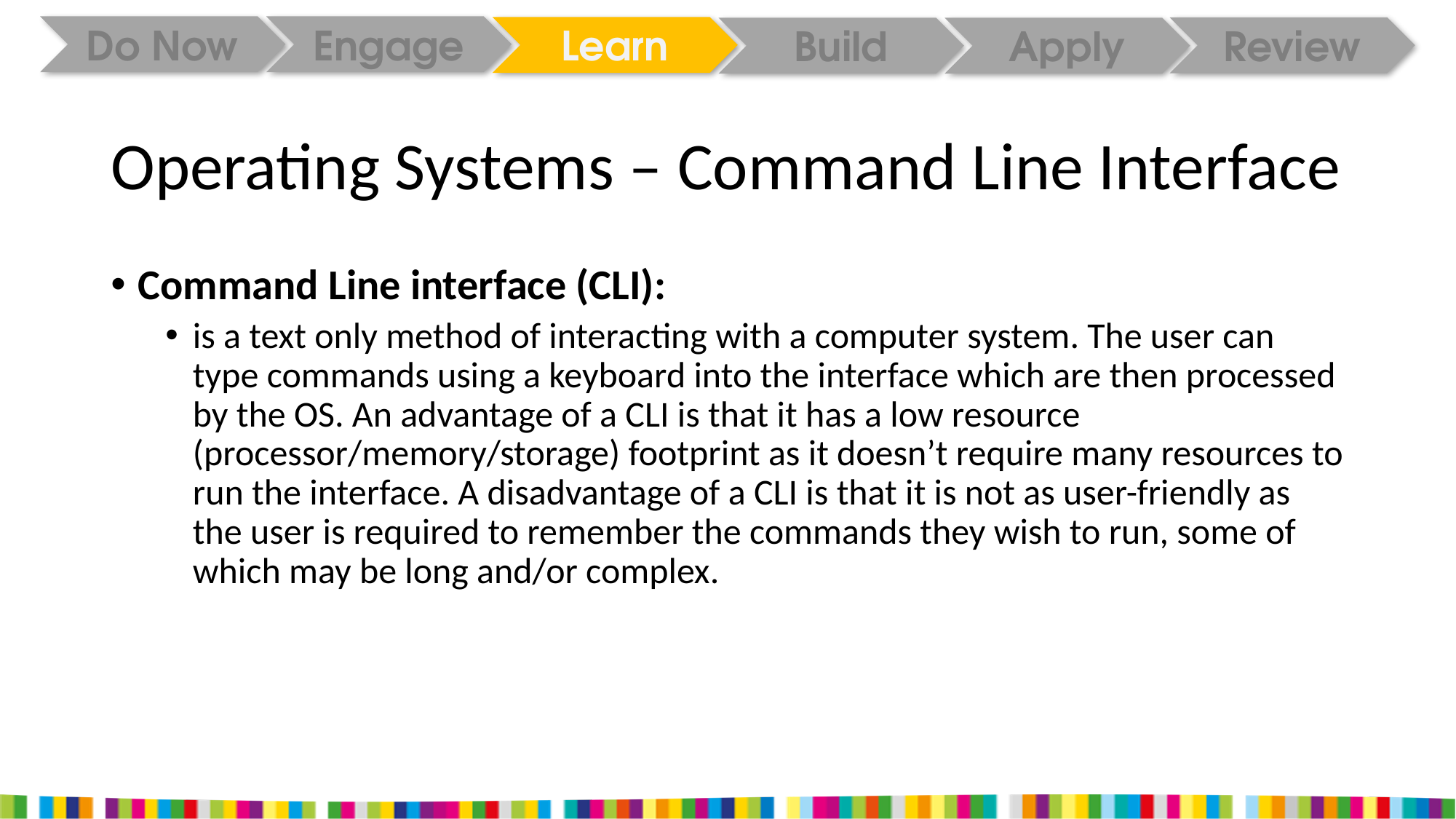

# Operating Systems – Command Line Interface
Command Line interface (CLI):
is a text only method of interacting with a computer system. The user can type commands using a keyboard into the interface which are then processed by the OS. An advantage of a CLI is that it has a low resource (processor/memory/storage) footprint as it doesn’t require many resources to run the interface. A disadvantage of a CLI is that it is not as user-friendly as the user is required to remember the commands they wish to run, some of which may be long and/or complex.